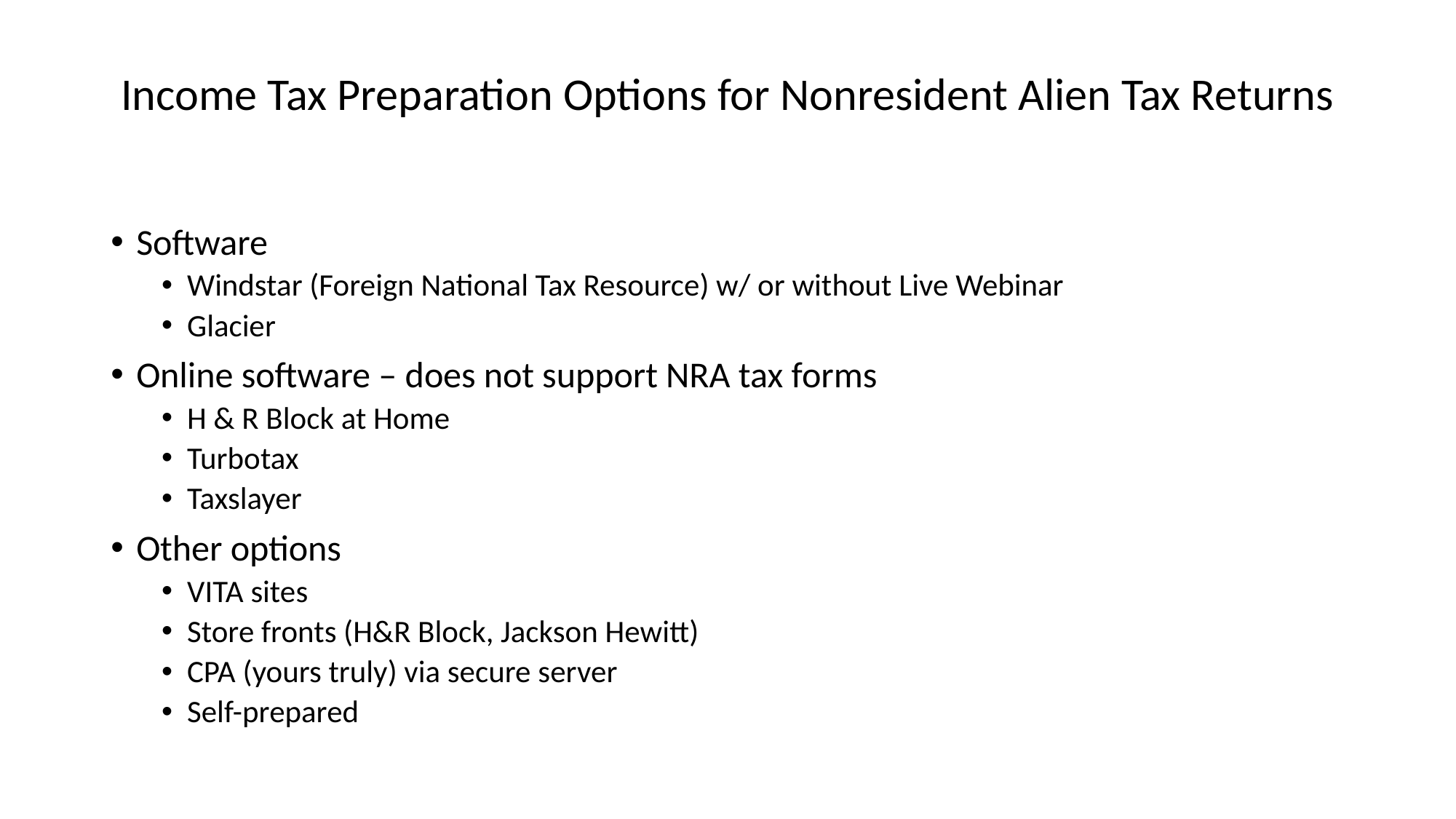

# Income Tax Preparation Options for Nonresident Alien Tax Returns
Software
Windstar (Foreign National Tax Resource) w/ or without Live Webinar
Glacier
Online software – does not support NRA tax forms
H & R Block at Home
Turbotax
Taxslayer
Other options
VITA sites
Store fronts (H&R Block, Jackson Hewitt)
CPA (yours truly) via secure server
Self-prepared